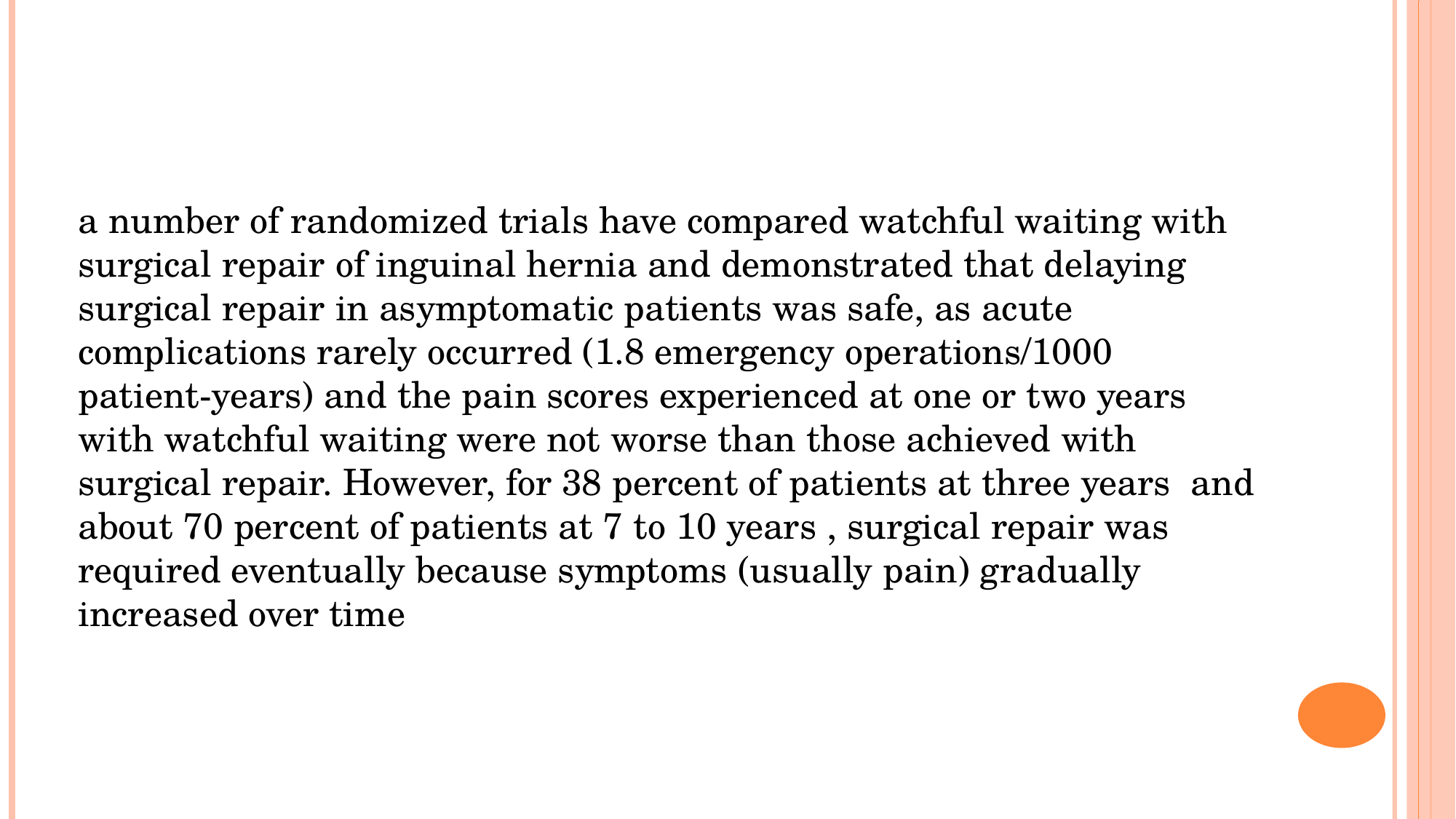

a number of randomized trials have compared watchful waiting with surgical repair of inguinal hernia and demonstrated that delaying surgical repair in asymptomatic patients was safe, as acute complications rarely occurred (1.8 emergency operations/1000 patient-years) and the pain scores experienced at one or two years with watchful waiting were not worse than those achieved with surgical repair. However, for 38 percent of patients at three years  and about 70 percent of patients at 7 to 10 years , surgical repair was required eventually because symptoms (usually pain) gradually increased over time